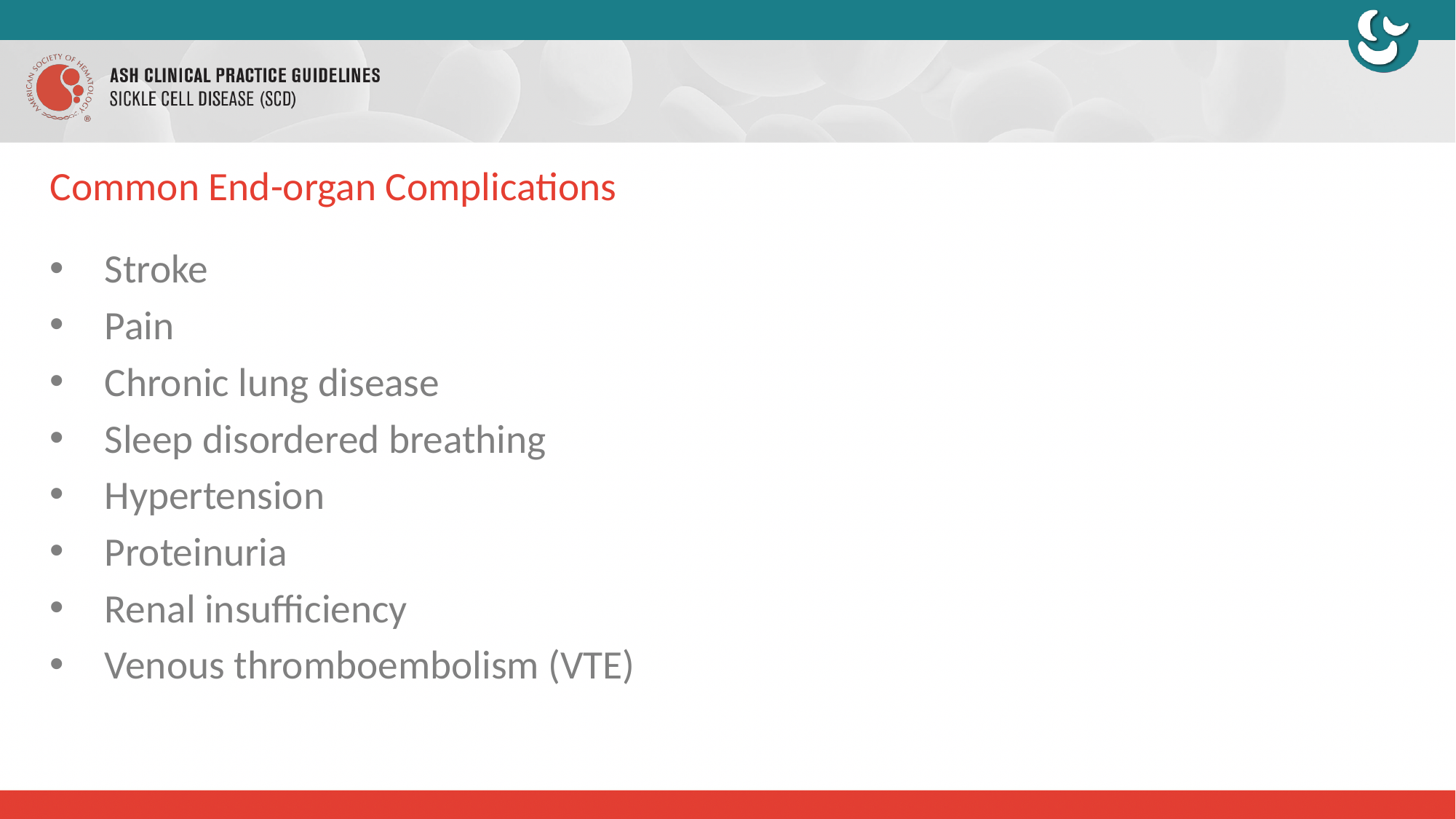

# Common End-organ Complications
Stroke
Pain
Chronic lung disease
Sleep disordered breathing
Hypertension
Proteinuria
Renal insufficiency
Venous thromboembolism (VTE)